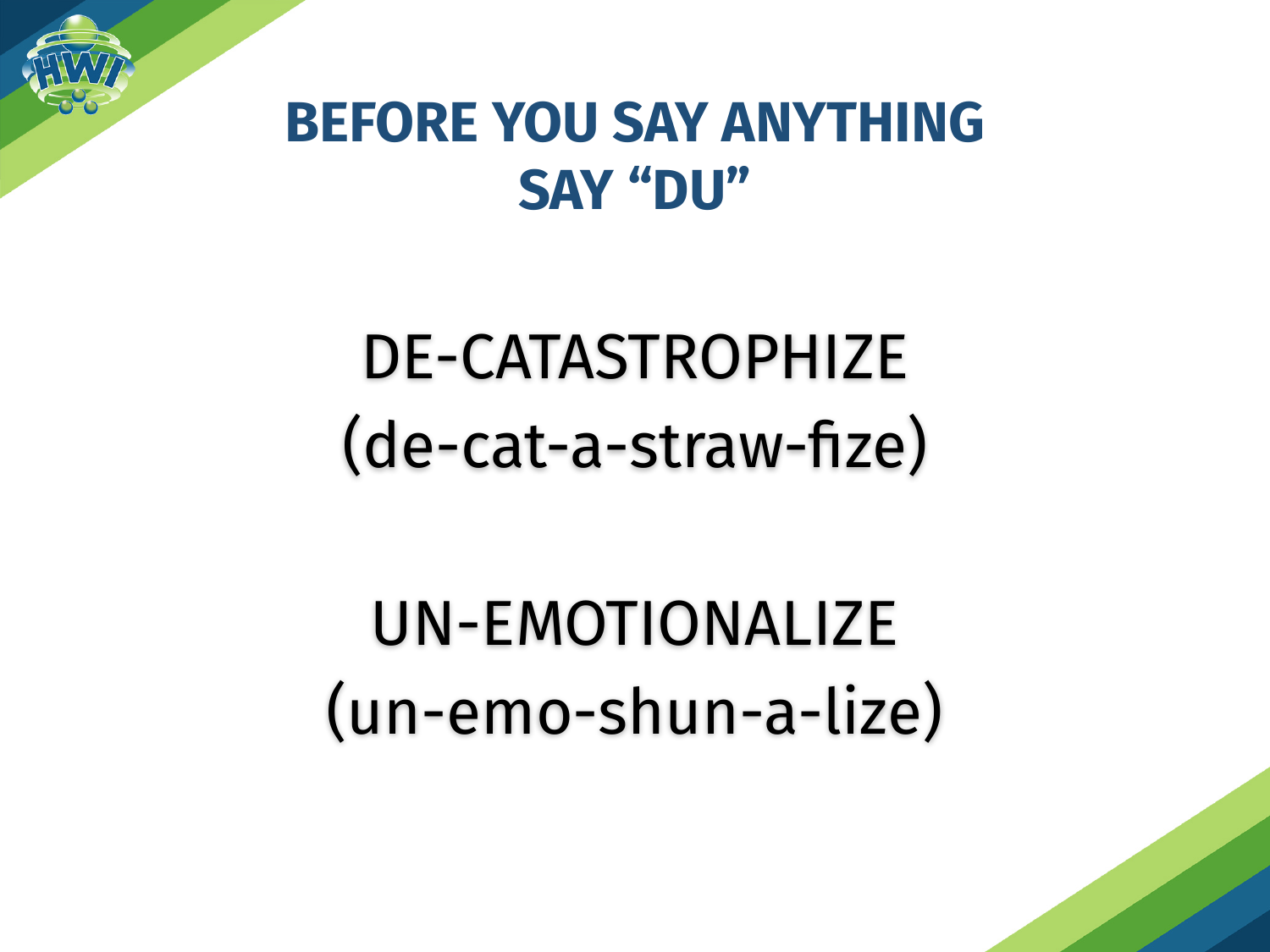

# Before you say anything Say “DU”

DE-CATASTROPHIZE
(de-cat-a-straw-fize)

UN-EMOTIONALIZE
(un-emo-shun-a-lize)